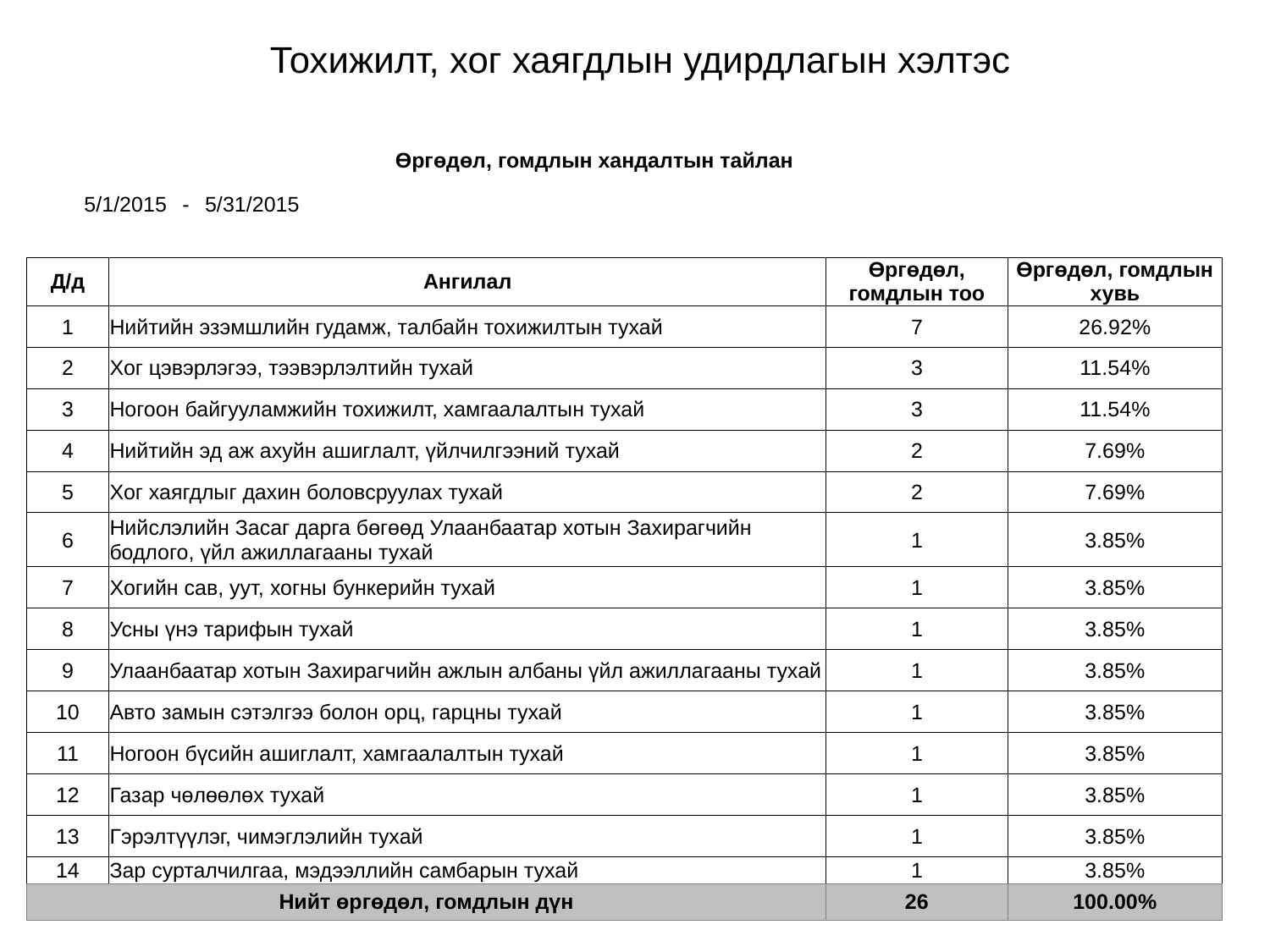

# Тохижилт, хог хаягдлын удирдлагын хэлтэс
|  |  | Өргөдөл, гомдлын хандалтын тайлан |  |  |  |  |  |  |  |  |  |  |
| --- | --- | --- | --- | --- | --- | --- | --- | --- | --- | --- | --- | --- |
| 5/1/2015 |  |  | - |  | 5/31/2015 |  |  |  |  |  |  |  |
|  |  |  |  |  |  |  |  |  |  |  |  |  |
|  |  |  |  |  |  |  |  |  |  |  |  |  |
| Д/д | Ангилал |  |  |  |  |  |  | Өргөдөл, гомдлын тоо | Өргөдөл, гомдлын хувь |  |  |  |
| 1 | Нийтийн эзэмшлийн гудамж, талбайн тохижилтын тухай |  |  |  |  |  |  | 7 | 26.92% |  |  |  |
| 2 | Хог цэвэрлэгээ, тээвэрлэлтийн тухай |  |  |  |  |  |  | 3 | 11.54% |  |  |  |
| 3 | Ногоон байгууламжийн тохижилт, хамгаалалтын тухай |  |  |  |  |  |  | 3 | 11.54% |  |  |  |
| 4 | Нийтийн эд аж ахуйн ашиглалт, үйлчилгээний тухай |  |  |  |  |  |  | 2 | 7.69% |  |  |  |
| 5 | Хог хаягдлыг дахин боловсруулах тухай |  |  |  |  |  |  | 2 | 7.69% |  |  |  |
| 6 | Нийслэлийн Засаг дарга бөгөөд Улаанбаатар хотын Захирагчийн бодлого, үйл ажиллагааны тухай |  |  |  |  |  |  | 1 | 3.85% |  |  |  |
| 7 | Хогийн сав, уут, хогны бункерийн тухай |  |  |  |  |  |  | 1 | 3.85% |  |  |  |
| 8 | Усны үнэ тарифын тухай |  |  |  |  |  |  | 1 | 3.85% |  |  |  |
| 9 | Улаанбаатар хотын Захирагчийн ажлын албаны үйл ажиллагааны тухай |  |  |  |  |  |  | 1 | 3.85% |  |  |  |
| 10 | Авто замын сэтэлгээ болон орц, гарцны тухай |  |  |  |  |  |  | 1 | 3.85% |  |  |  |
| 11 | Ногоон бүсийн ашиглалт, хамгаалалтын тухай |  |  |  |  |  |  | 1 | 3.85% |  |  |  |
| 12 | Газар чөлөөлөх тухай |  |  |  |  |  |  | 1 | 3.85% |  |  |  |
| 13 | Гэрэлтүүлэг, чимэглэлийн тухай |  |  |  |  |  |  | 1 | 3.85% |  |  |  |
| 14 | Зар сурталчилгаа, мэдээллийн самбарын тухай |  |  |  |  |  |  | 1 | 3.85% |  |  |  |
| Нийт өргөдөл, гомдлын дүн |  |  |  |  |  |  |  | 26 | 100.00% |  |  |  |